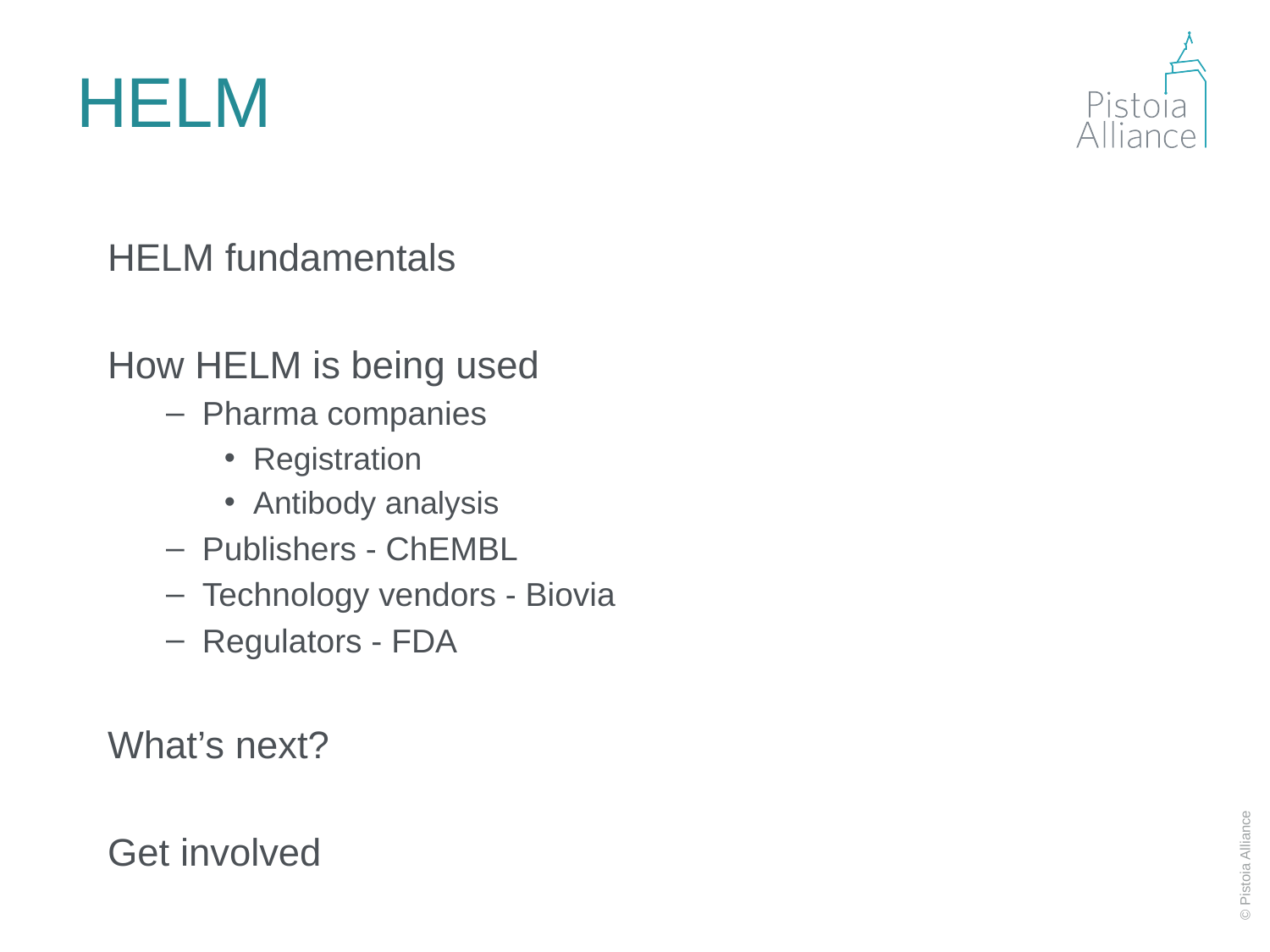

# HELM
HELM fundamentals

How HELM is being used
Pharma companies
Registration
Antibody analysis
Publishers - ChEMBL
Technology vendors - Biovia
Regulators - FDA

What’s next?

Get involved